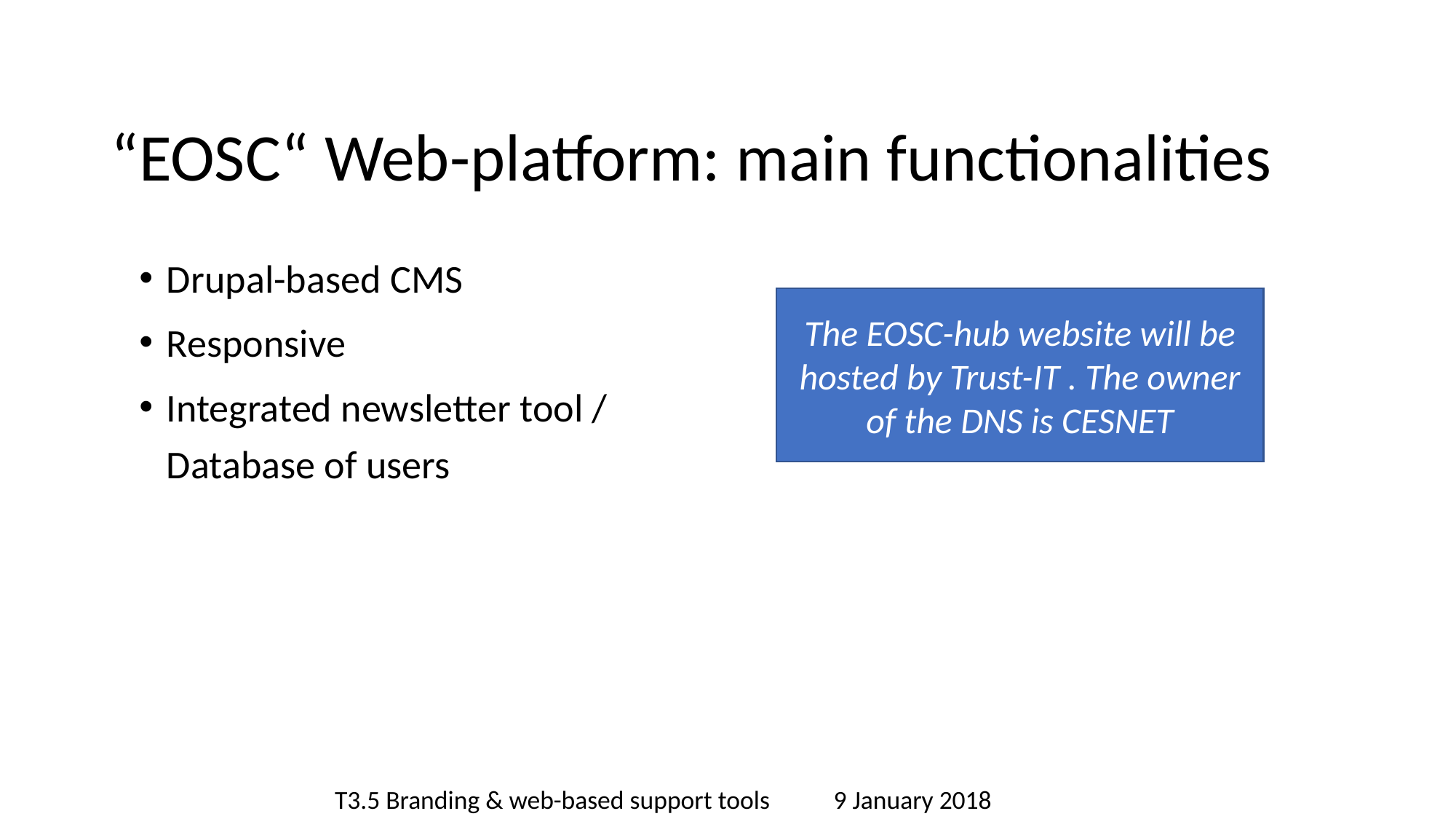

# “EOSC“ Web-platform: main functionalities
Drupal-based CMS
Responsive
Integrated newsletter tool / Database of users

The EOSC-hub website will be hosted by Trust-IT . The owner of the DNS is CESNET
T3.5 Branding & web-based support tools           9 January 2018